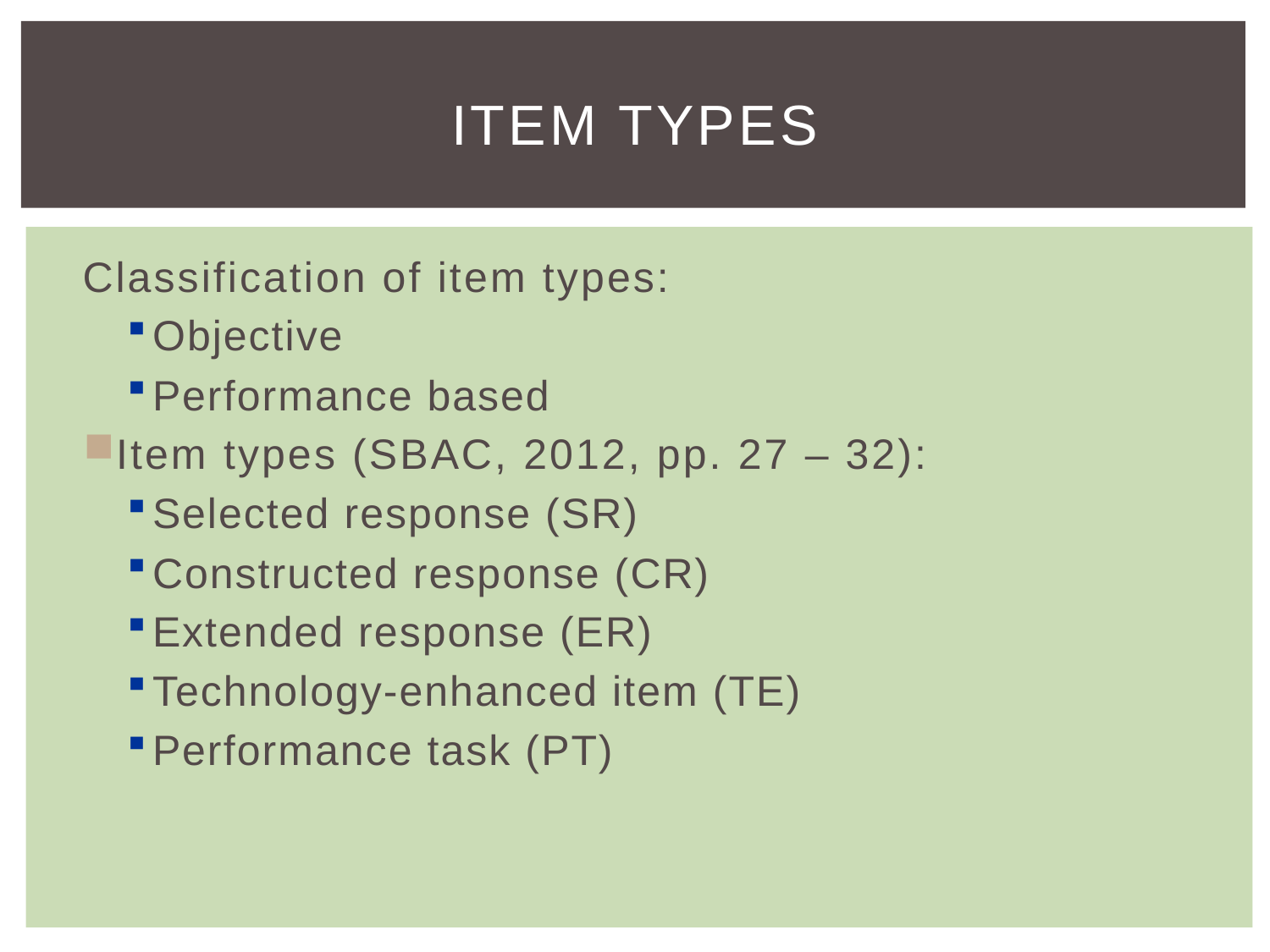

# Item types
Classification of item types:
Objective
Performance based
Item types (SBAC, 2012, pp. 27 – 32):
Selected response (SR)
Constructed response (CR)
Extended response (ER)
Technology-enhanced item (TE)
Performance task (PT)